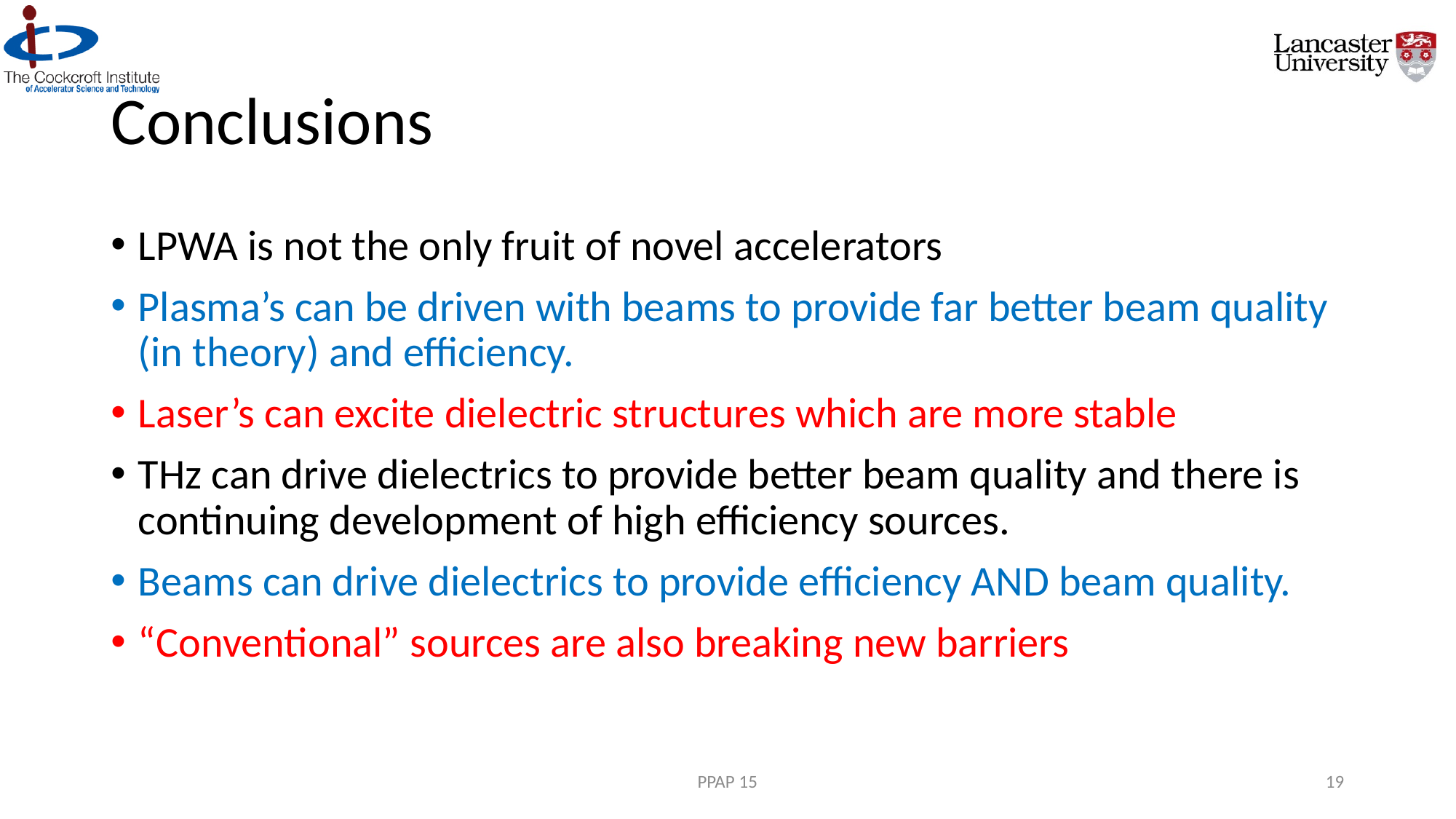

# Conclusions
LPWA is not the only fruit of novel accelerators
Plasma’s can be driven with beams to provide far better beam quality (in theory) and efficiency.
Laser’s can excite dielectric structures which are more stable
THz can drive dielectrics to provide better beam quality and there is continuing development of high efficiency sources.
Beams can drive dielectrics to provide efficiency AND beam quality.
“Conventional” sources are also breaking new barriers
PPAP 15
19